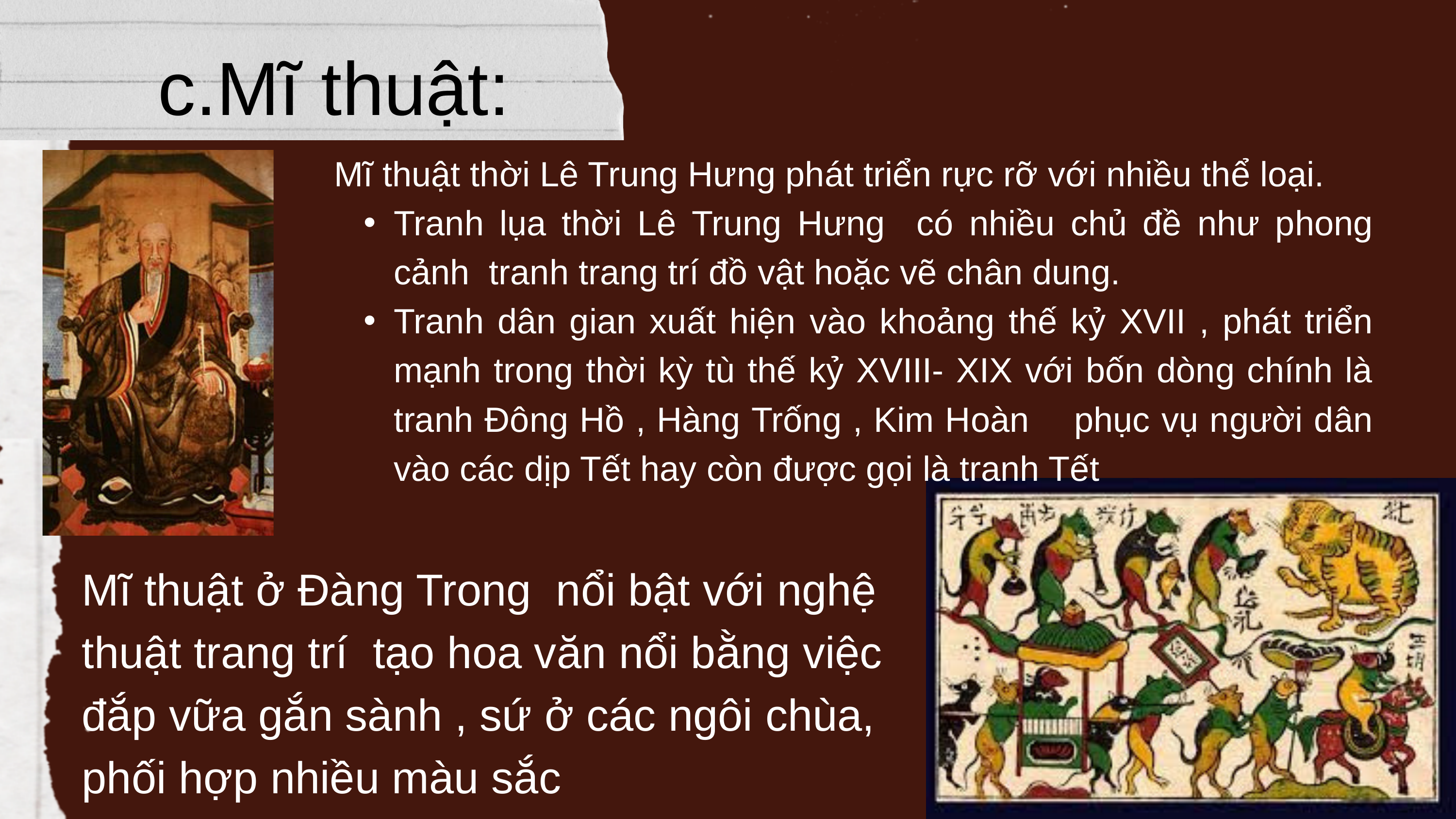

c.Mĩ thuật:
Mĩ thuật thời Lê Trung Hưng phát triển rực rỡ với nhiều thể loại.
Tranh lụa thời Lê Trung Hưng  có nhiều chủ đề như phong cảnh  tranh trang trí đồ vật hoặc vẽ chân dung.
Tranh dân gian xuất hiện vào khoảng thế kỷ XVII , phát triển mạnh trong thời kỳ tù thế kỷ XVIII- XIX với bốn dòng chính là tranh Đông Hồ , Hàng Trống , Kim Hoàn    phục vụ người dân vào các dịp Tết hay còn được gọi là tranh Tết

Mĩ thuật ở Đàng Trong  nổi bật với nghệ thuật trang trí  tạo hoa văn nổi bằng việc đắp vữa gắn sành , sứ ở các ngôi chùa, phối hợp nhiều màu sắc